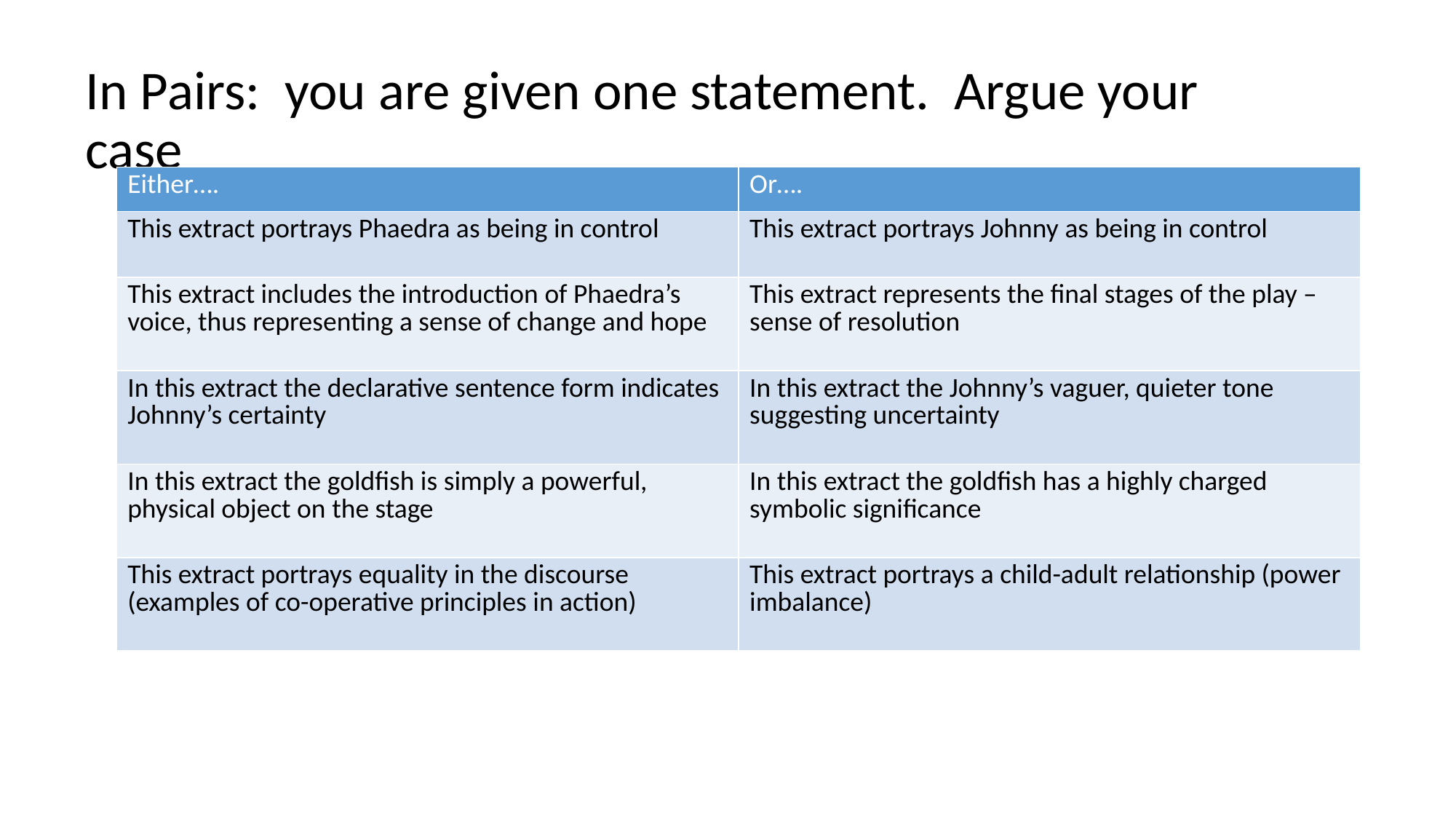

# In Pairs:  you are given one statement.  Argue your case
| Either…. | Or…. |
| --- | --- |
| This extract portrays Phaedra as being in control | This extract portrays Johnny as being in control |
| This extract includes the introduction of Phaedra’s voice, thus representing a sense of change and hope | This extract represents the final stages of the play – sense of resolution |
| In this extract the declarative sentence form indicates Johnny’s certainty | In this extract the Johnny’s vaguer, quieter tone suggesting uncertainty |
| In this extract the goldfish is simply a powerful, physical object on the stage | In this extract the goldfish has a highly charged symbolic significance |
| This extract portrays equality in the discourse (examples of co-operative principles in action) | This extract portrays a child-adult relationship (power imbalance) |